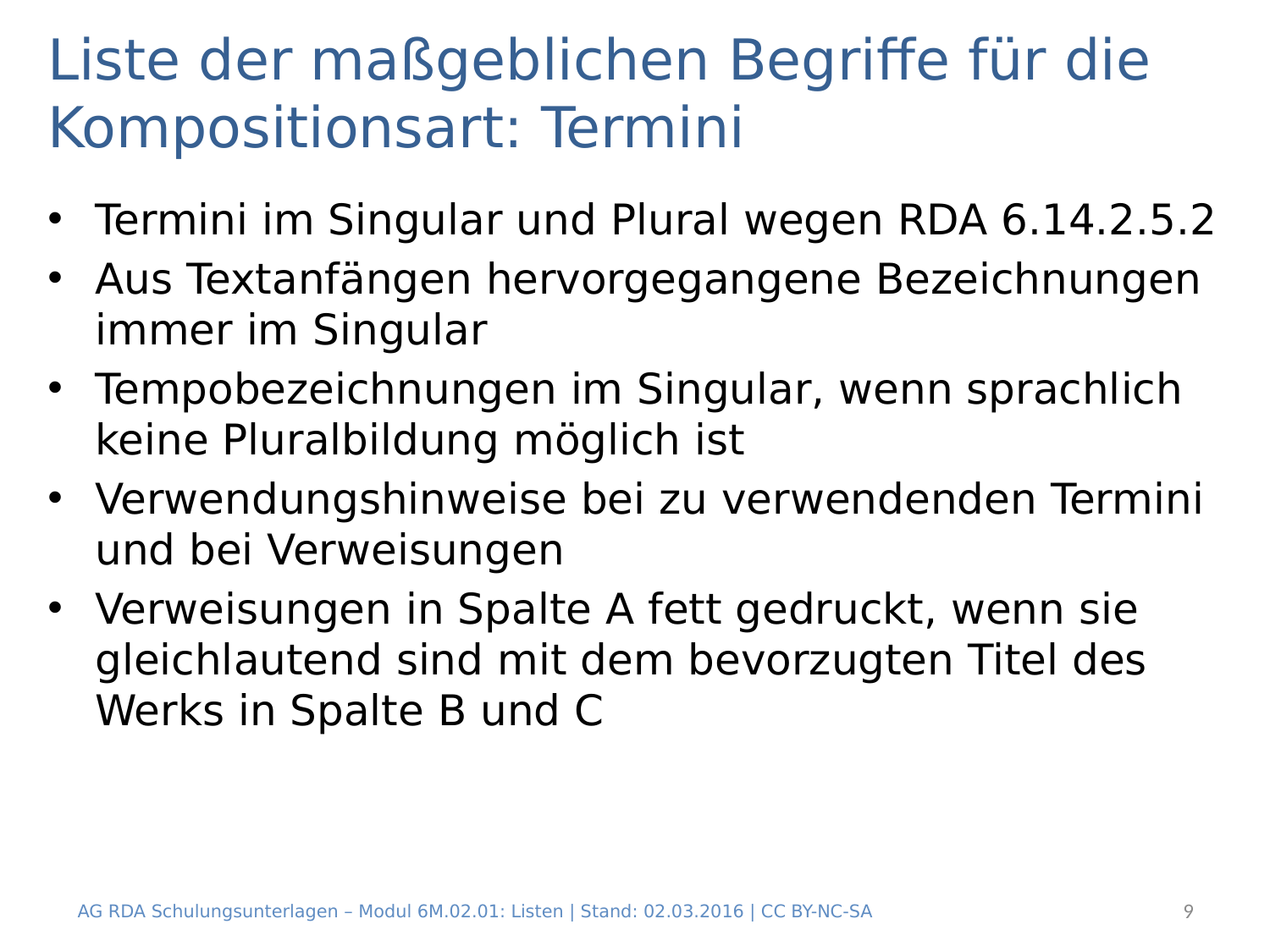

# Liste der maßgeblichen Begriffe für die Kompositionsart: Termini
Termini im Singular und Plural wegen RDA 6.14.2.5.2
Aus Textanfängen hervorgegangene Bezeichnungen immer im Singular
Tempobezeichnungen im Singular, wenn sprachlich keine Pluralbildung möglich ist
Verwendungshinweise bei zu verwendenden Termini und bei Verweisungen
Verweisungen in Spalte A fett gedruckt, wenn sie gleichlautend sind mit dem bevorzugten Titel des Werks in Spalte B und C
AG RDA Schulungsunterlagen – Modul 6M.02.01: Listen | Stand: 02.03.2016 | CC BY-NC-SA
9